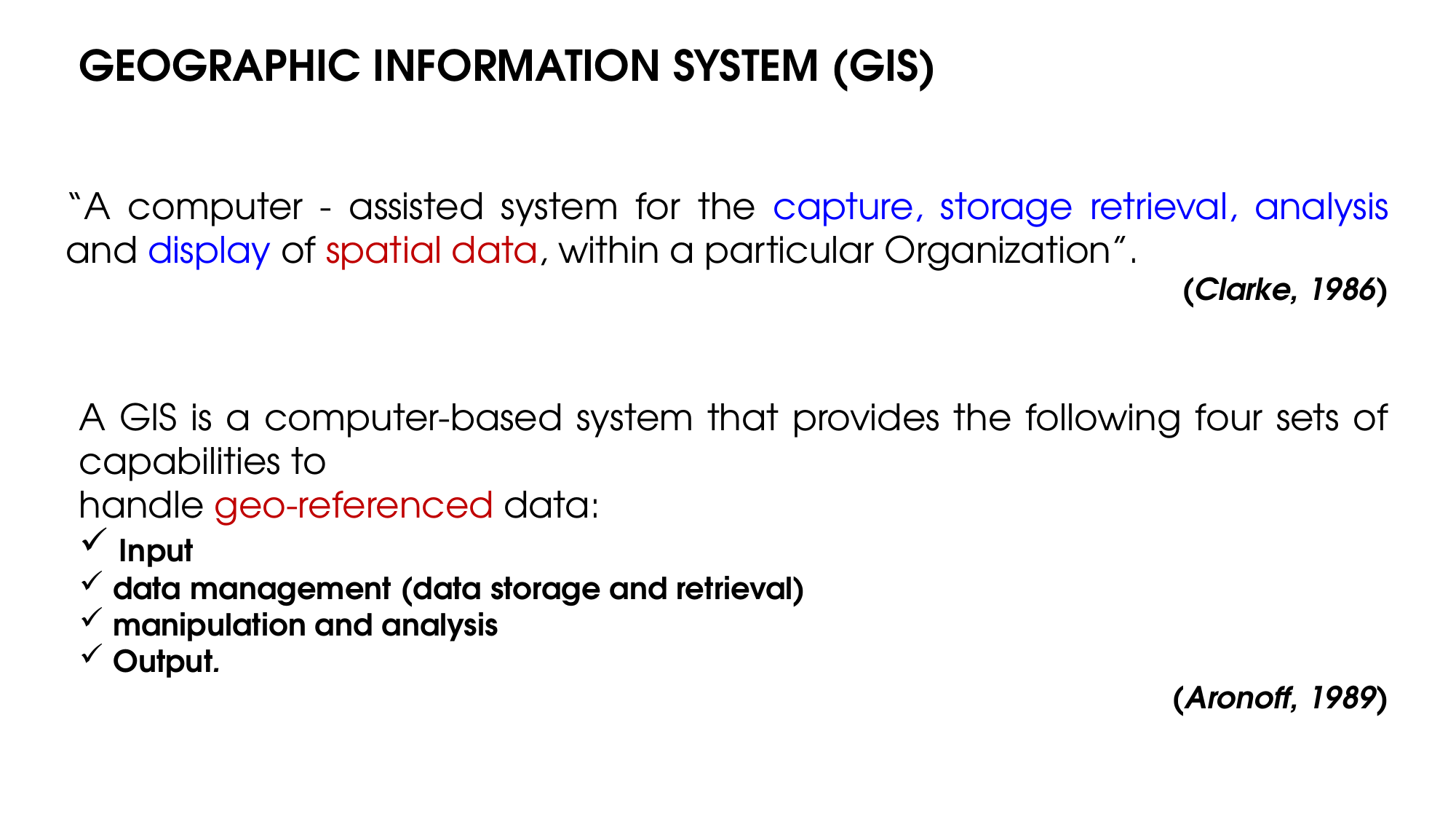

GEOGRAPHIC INFORMATION SYSTEM (GIS)
“A computer - assisted system for the capture, storage retrieval, analysis and display of spatial data, within a particular Organization”.
(Clarke, 1986)
A GIS is a computer-based system that provides the following four sets of capabilities to
handle geo-referenced data:
 Input
 data management (data storage and retrieval)
 manipulation and analysis
 Output.
 (Aronoff, 1989)